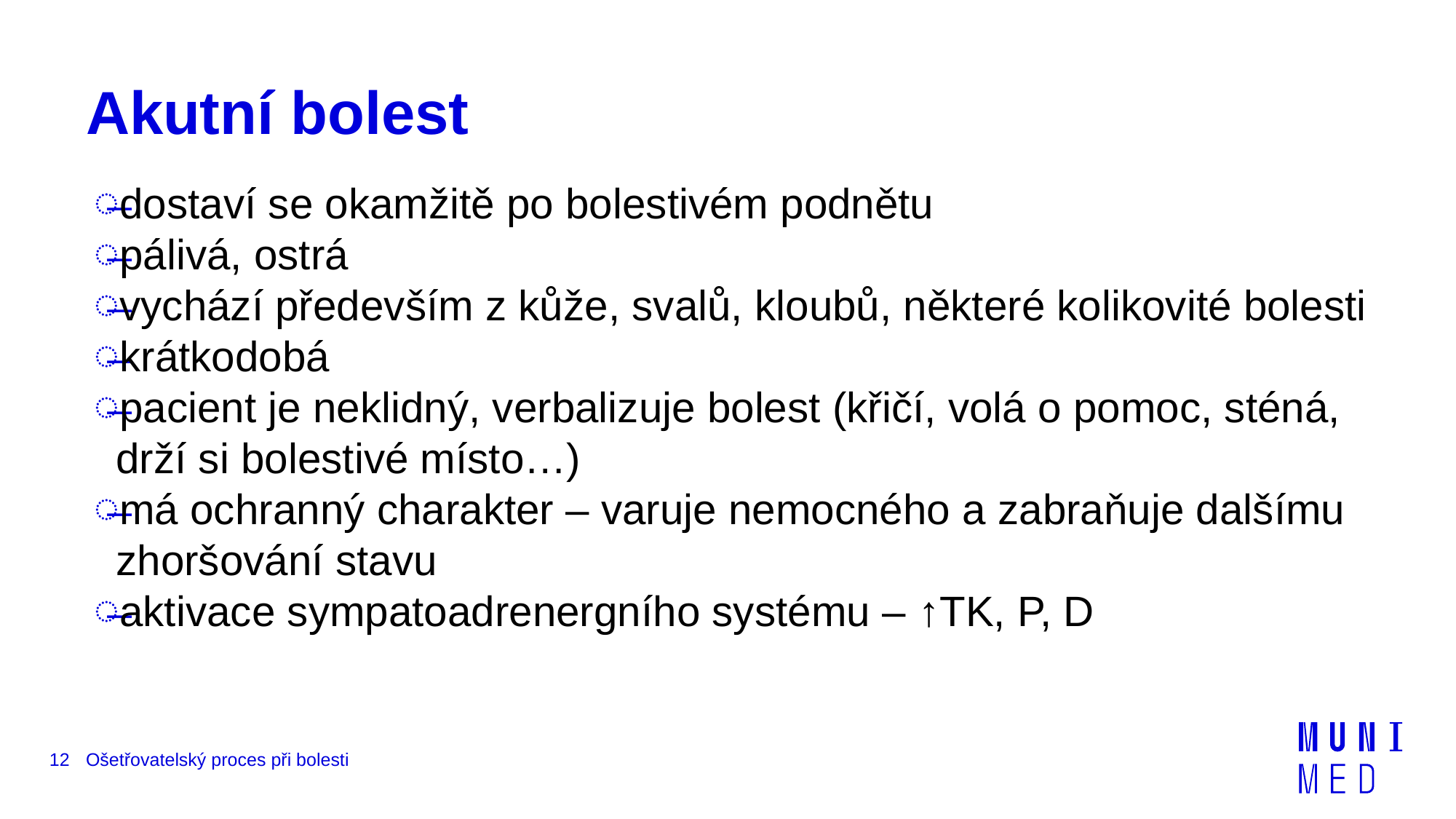

# Akutní bolest
dostaví se okamžitě po bolestivém podnětu
pálivá, ostrá
vychází především z kůže, svalů, kloubů, některé kolikovité bolesti
krátkodobá
pacient je neklidný, verbalizuje bolest (křičí, volá o pomoc, sténá, drží si bolestivé místo…)
má ochranný charakter – varuje nemocného a zabraňuje dalšímu zhoršování stavu
aktivace sympatoadrenergního systému – ↑TK, P, D

12
Ošetřovatelský proces při bolesti